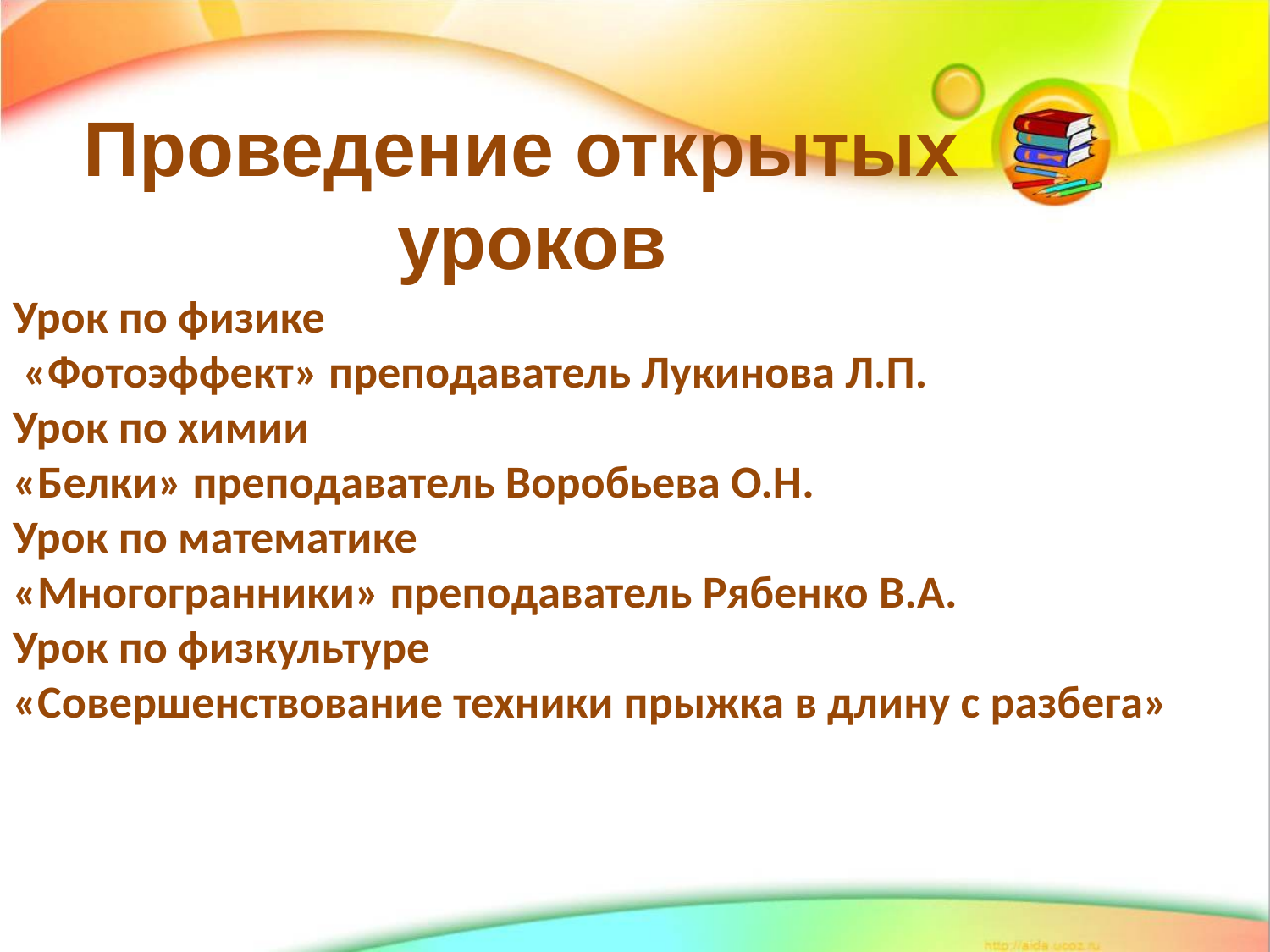

# Проведение открытых  уроков
Урок по физике
 «Фотоэффект» преподаватель Лукинова Л.П.
Урок по химии
«Белки» преподаватель Воробьева О.Н.
Урок по математике
«Многогранники» преподаватель Рябенко В.А.
Урок по физкультуре
«Совершенствование техники прыжка в длину с разбега»